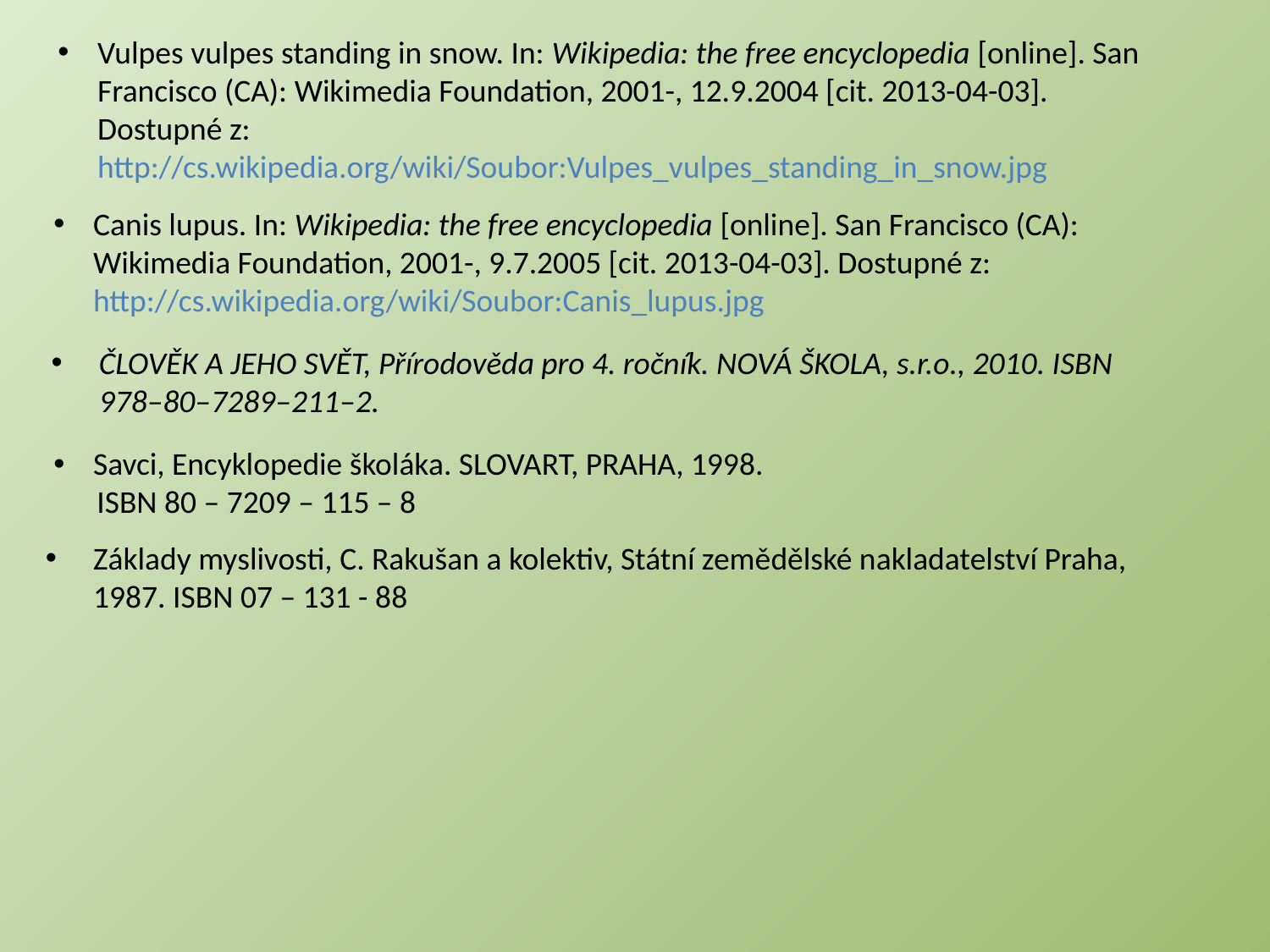

Vulpes vulpes standing in snow. In: Wikipedia: the free encyclopedia [online]. San Francisco (CA): Wikimedia Foundation, 2001-, 12.9.2004 [cit. 2013-04-03]. Dostupné z: http://cs.wikipedia.org/wiki/Soubor:Vulpes_vulpes_standing_in_snow.jpg
Canis lupus. In: Wikipedia: the free encyclopedia [online]. San Francisco (CA): Wikimedia Foundation, 2001-, 9.7.2005 [cit. 2013-04-03]. Dostupné z: http://cs.wikipedia.org/wiki/Soubor:Canis_lupus.jpg
ČLOVĚK A JEHO SVĚT, Přírodověda pro 4. ročník. NOVÁ ŠKOLA, s.r.o., 2010. ISBN 978–80–7289–211–2.

Savci, Encyklopedie školáka. SLOVART, PRAHA, 1998.
      ISBN 80 – 7209 – 115 – 8
Základy myslivosti, C. Rakušan a kolektiv, Státní zemědělské nakladatelství Praha, 1987. ISBN 07 – 131 - 88